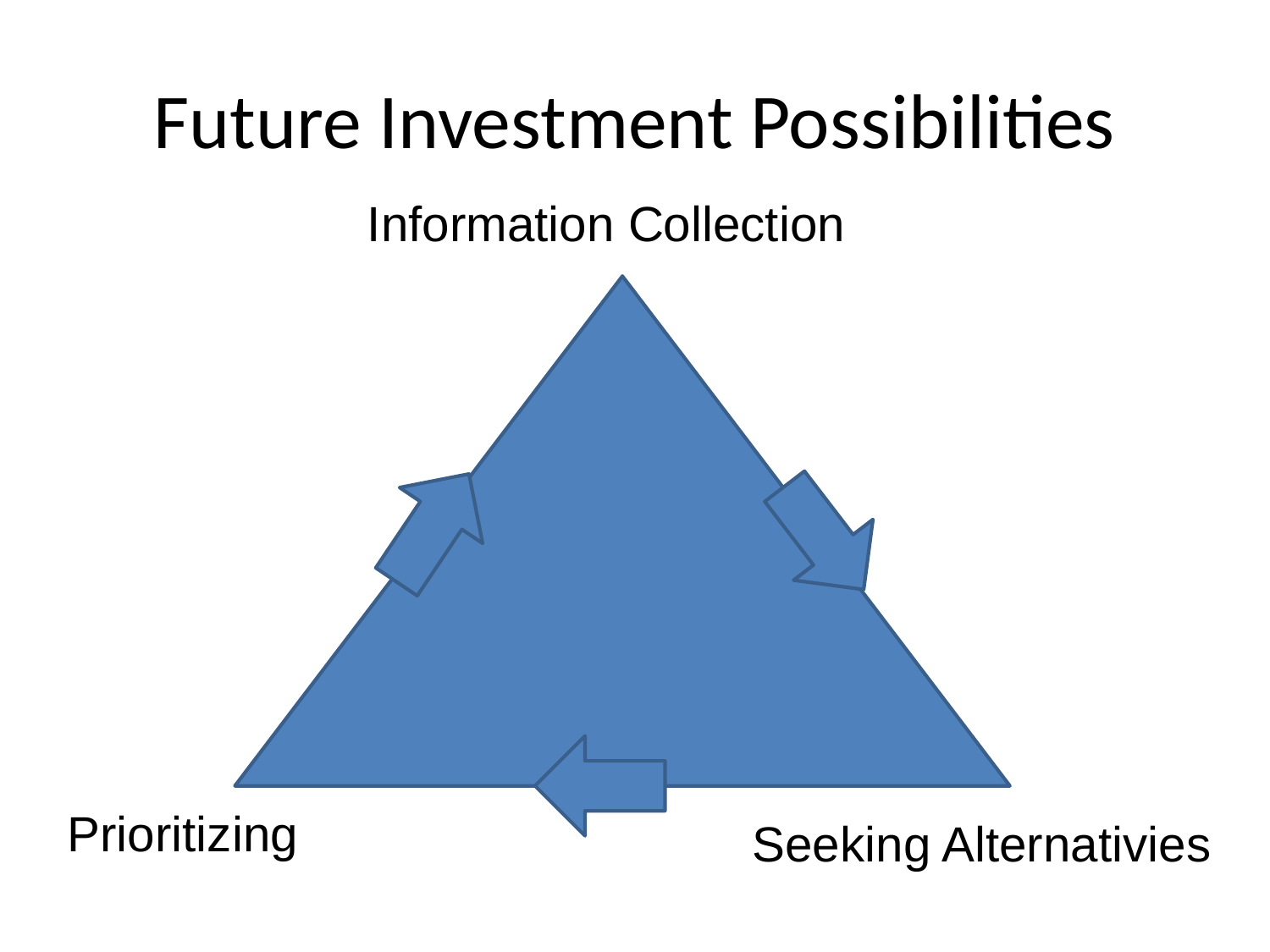

# Future Investment Possibilities
Information Collection

Prioritizing
Seeking Alternativies